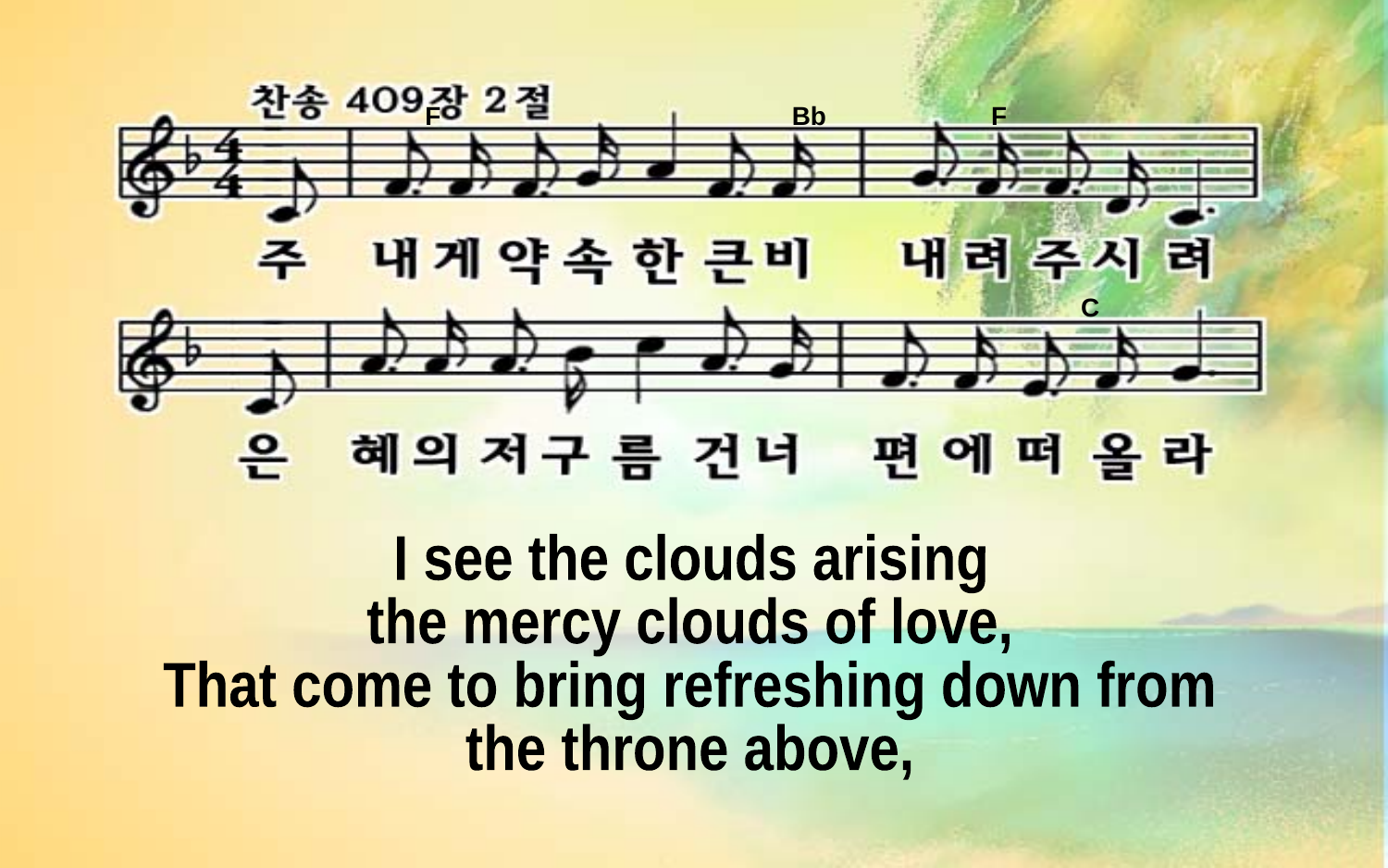

F                                                 Bb                       F
C
I see the clouds arising
the mercy clouds of love,
That come to bring refreshing down from
the throne above,